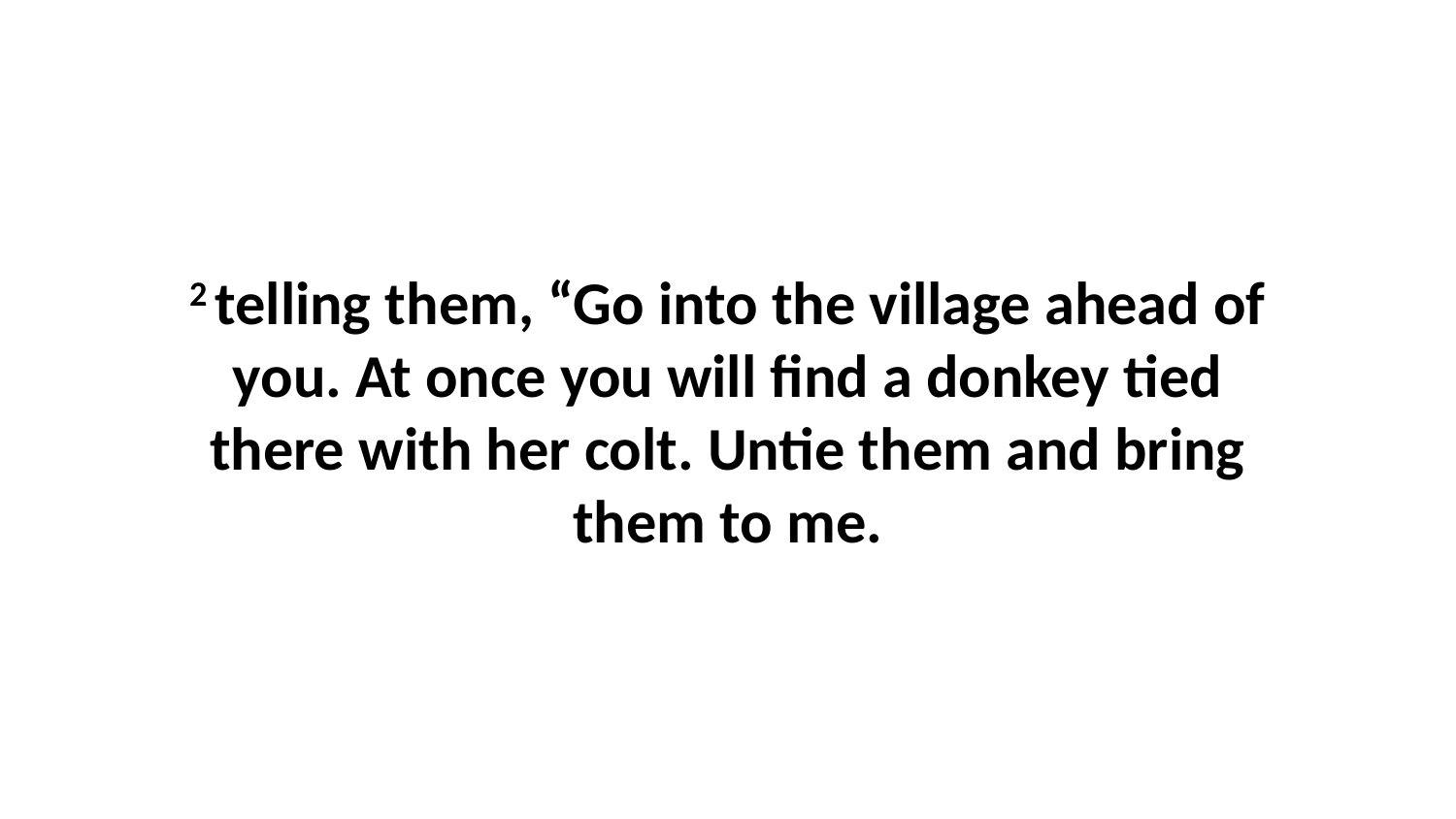

2 telling them, “Go into the village ahead of you. At once you will find a donkey tied there with her colt. Untie them and bring them to me.